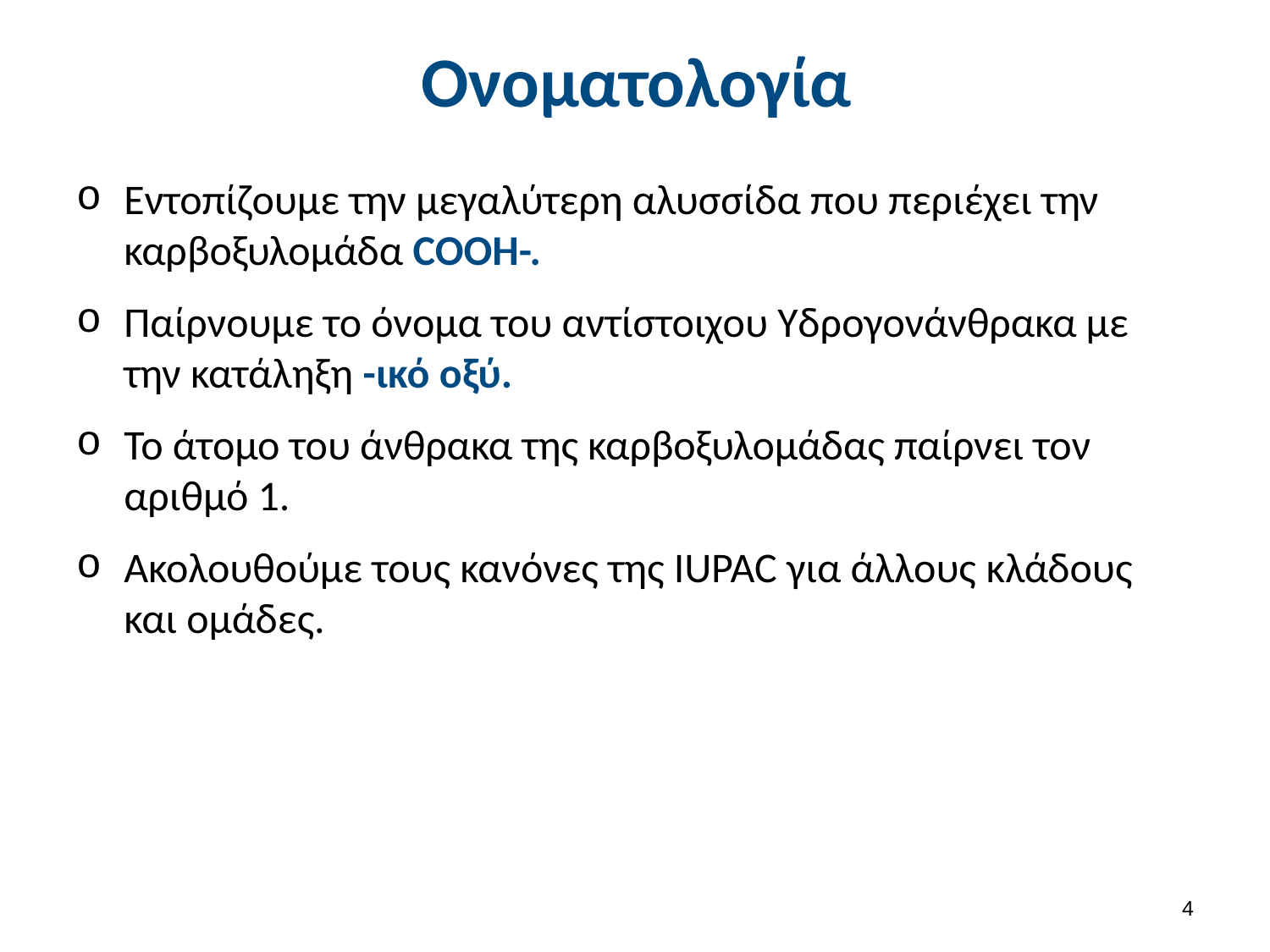

# Ονοματολογία
Εντοπίζουμε την μεγαλύτερη αλυσσίδα που περιέχει την καρβοξυλομάδα CΟOΗ-.
Παίρνουμε το όνομα του αντίστοιχου Υδρογονάνθρακα με την κατάληξη -ικό οξύ.
Το άτομο του άνθρακα της καρβοξυλομάδας παίρνει τον αριθμό 1.
Ακολουθούμε τους κανόνες της IUPAC για άλλους κλάδους και ομάδες.
4